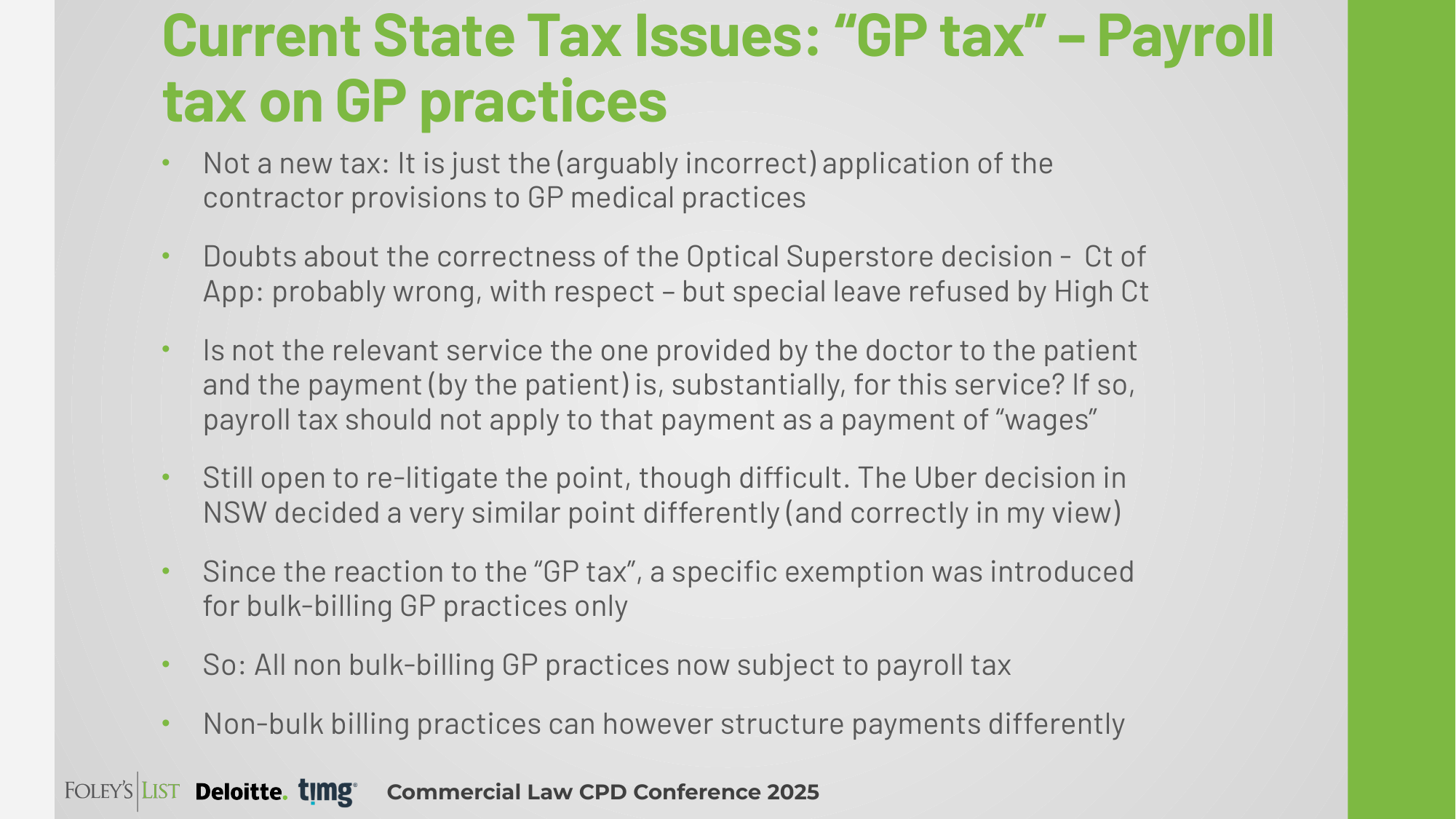

# Current State Tax Issues: “GP tax” – Payroll tax on GP practices
Not a new tax: It is just the (arguably incorrect) application of the contractor provisions to GP medical practices
Doubts about the correctness of the Optical Superstore decision -  Ct of App: probably wrong, with respect – but special leave refused by High Ct
Is not the relevant service the one provided by the doctor to the patient and the payment (by the patient) is, substantially, for this service? If so, payroll tax should not apply to that payment as a payment of “wages”
Still open to re-litigate the point, though difficult. The Uber decision in NSW decided a very similar point differently (and correctly in my view)
Since the reaction to the “GP tax”, a specific exemption was introduced for bulk-billing GP practices only
So: All non bulk-billing GP practices now subject to payroll tax
Non-bulk billing practices can however structure payments differently